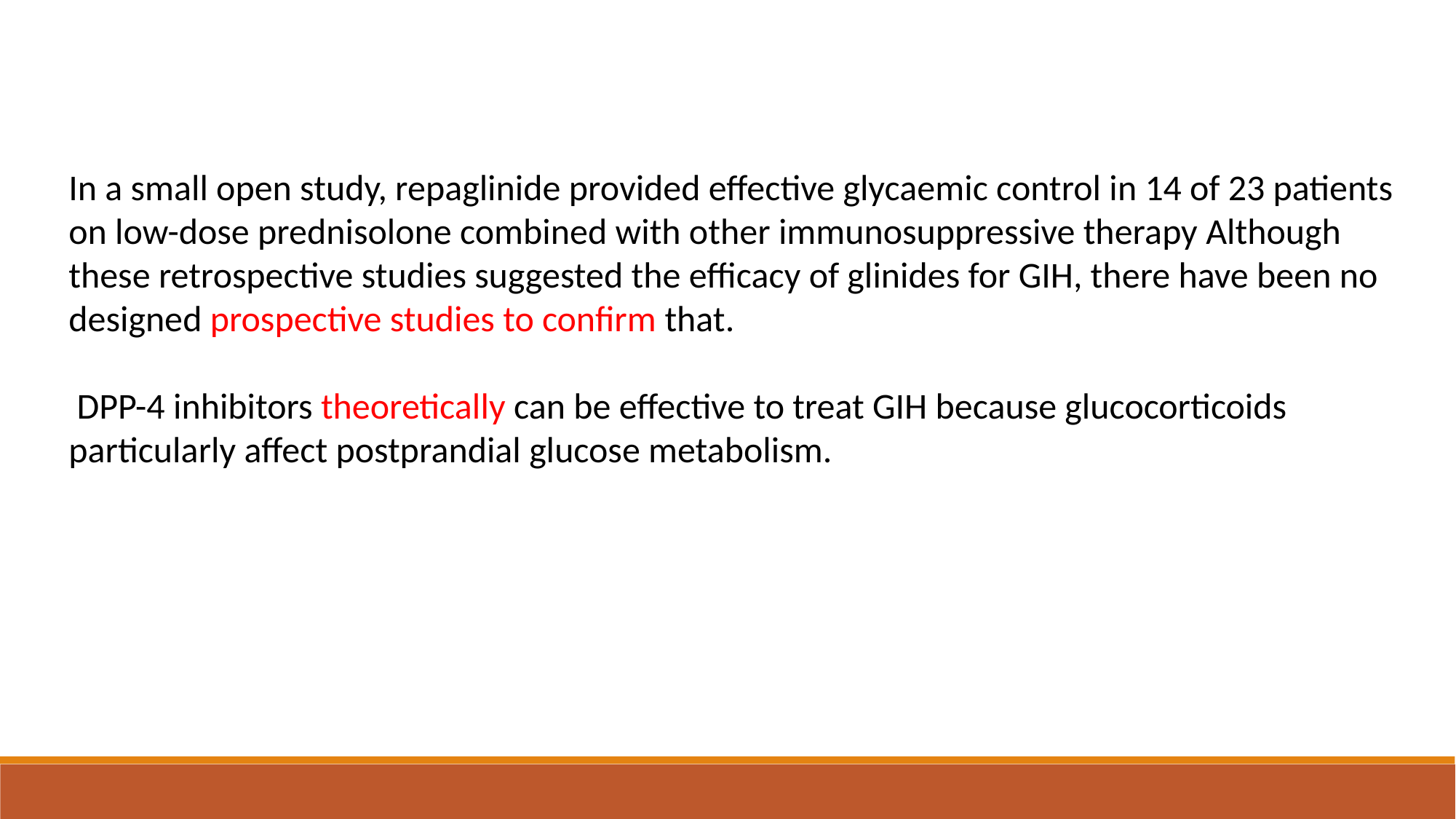

In a small open study, repaglinide provided effective glycaemic control in 14 of 23 patients on low-dose prednisolone combined with other immunosuppressive therapy Although these retrospective studies suggested the efficacy of glinides for GIH, there have been no designed prospective studies to confirm that.

 DPP-4 inhibitors theoretically can be effective to treat GIH because glucocorticoids particularly affect postprandial glucose metabolism.